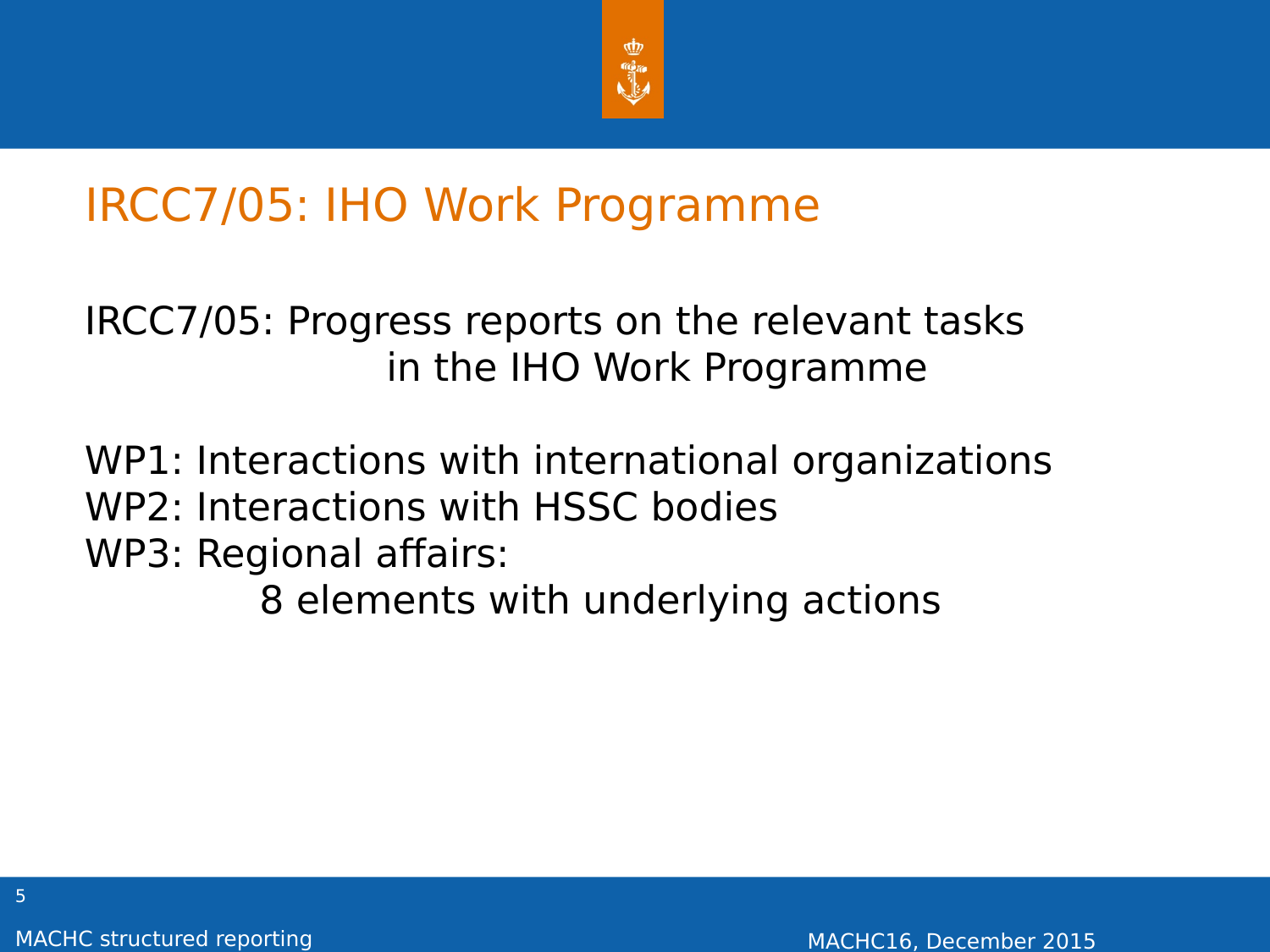

# IRCC7/05: IHO Work Programme
IRCC7/05: Progress reports on the relevant tasks
		in the IHO Work Programme

WP1: Interactions with international organizations
WP2: Interactions with HSSC bodies
WP3: Regional affairs:
		8 elements with underlying actions